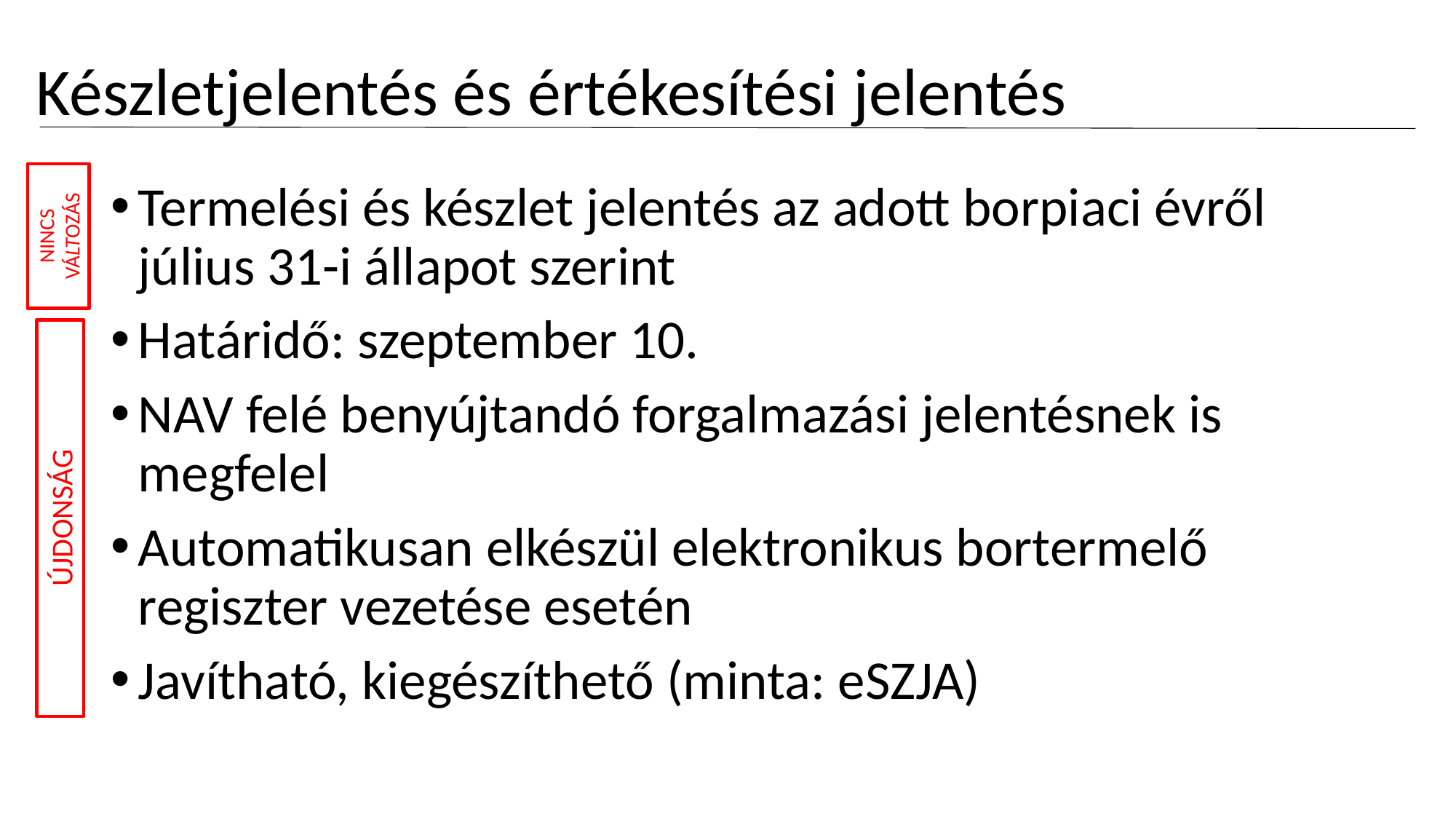

# Készletjelentés és értékesítési jelentés
Termelési és készlet jelentés az adott borpiaci évről július 31-i állapot szerint
Határidő: szeptember 10.
NAV felé benyújtandó forgalmazási jelentésnek is megfelel
Automatikusan elkészül elektronikus bortermelő regiszter vezetése esetén
Javítható, kiegészíthető (minta: eSZJA)
NINCS VÁLTOZÁS
ÚJDONSÁG